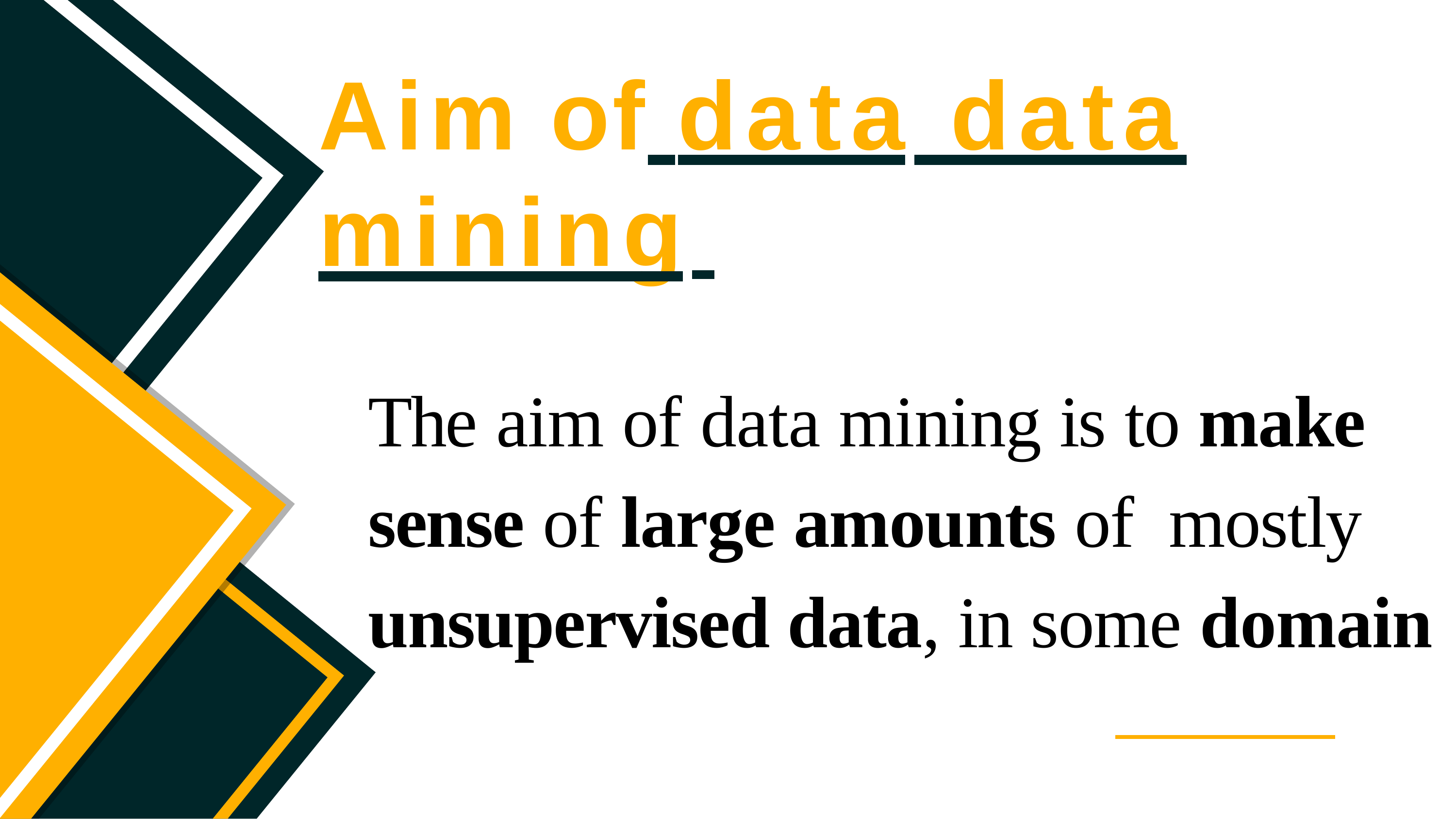

# Aim of data data mining
The aim of data mining is to make sense of large amounts of  mostly unsupervised data, in some domain